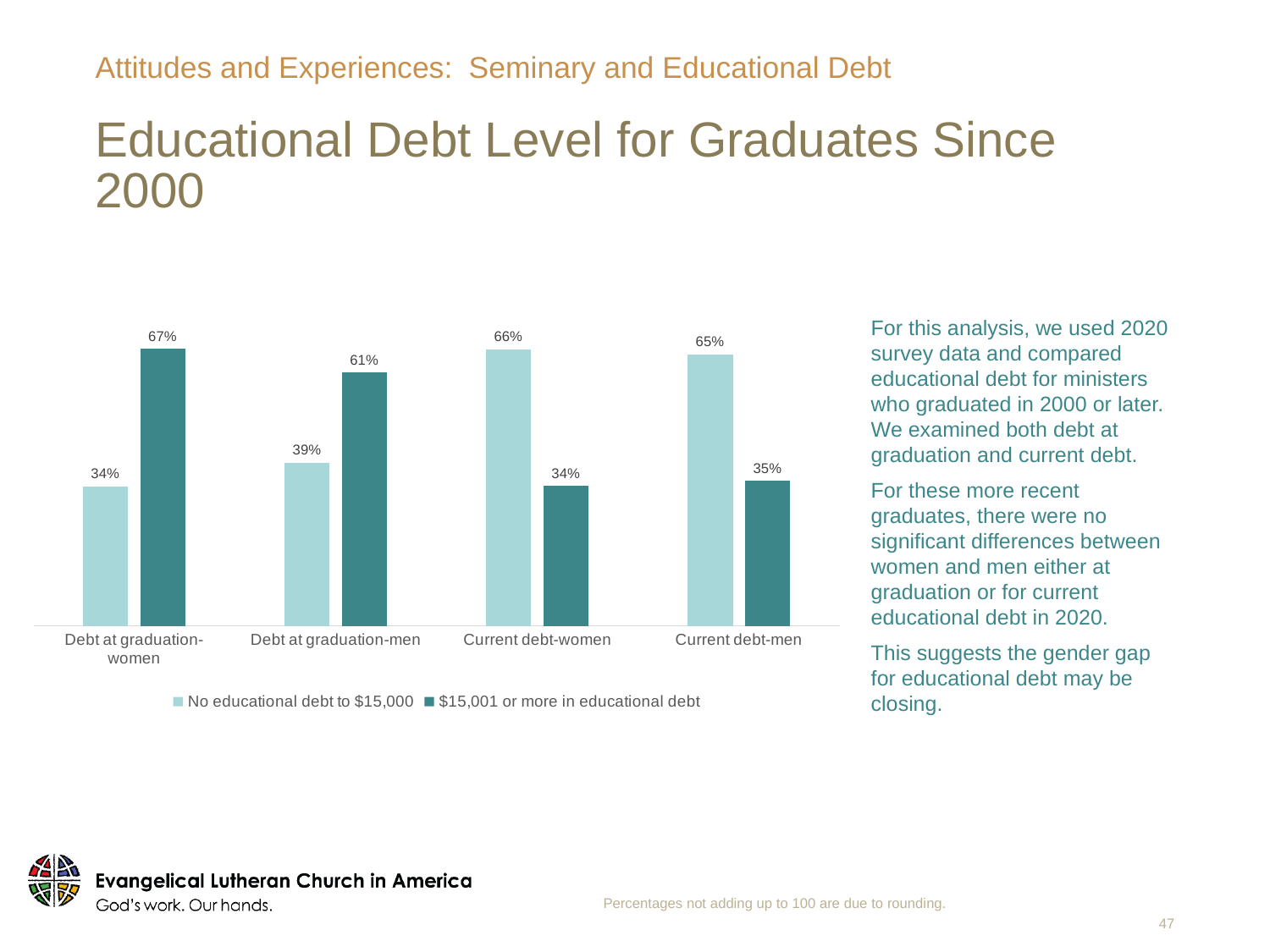

Attitudes and Experiences:  Seminary and Educational Debt
# Educational Debt Level for Graduates Since 2000

### Chart

| Category | No educational debt to $15,000 | $15,001 or more in educational debt |
|---|---|---|
| Debt at graduation-women | 0.335 | 0.665 |
| Debt at graduation-men | 0.392 | 0.608 |
| Current debt-women | 0.664 | 0.336 |
| Current debt-men | 0.652 | 0.348 |
For this analysis, we used 2020 survey data and compared educational debt for ministers who graduated in 2000 or later. We examined both debt at graduation and current debt.
For these more recent graduates, there were no significant differences between women and men either at graduation or for current educational debt in 2020.
This suggests the gender gap for educational debt may be closing.
Percentages not adding up to 100 are due to rounding.